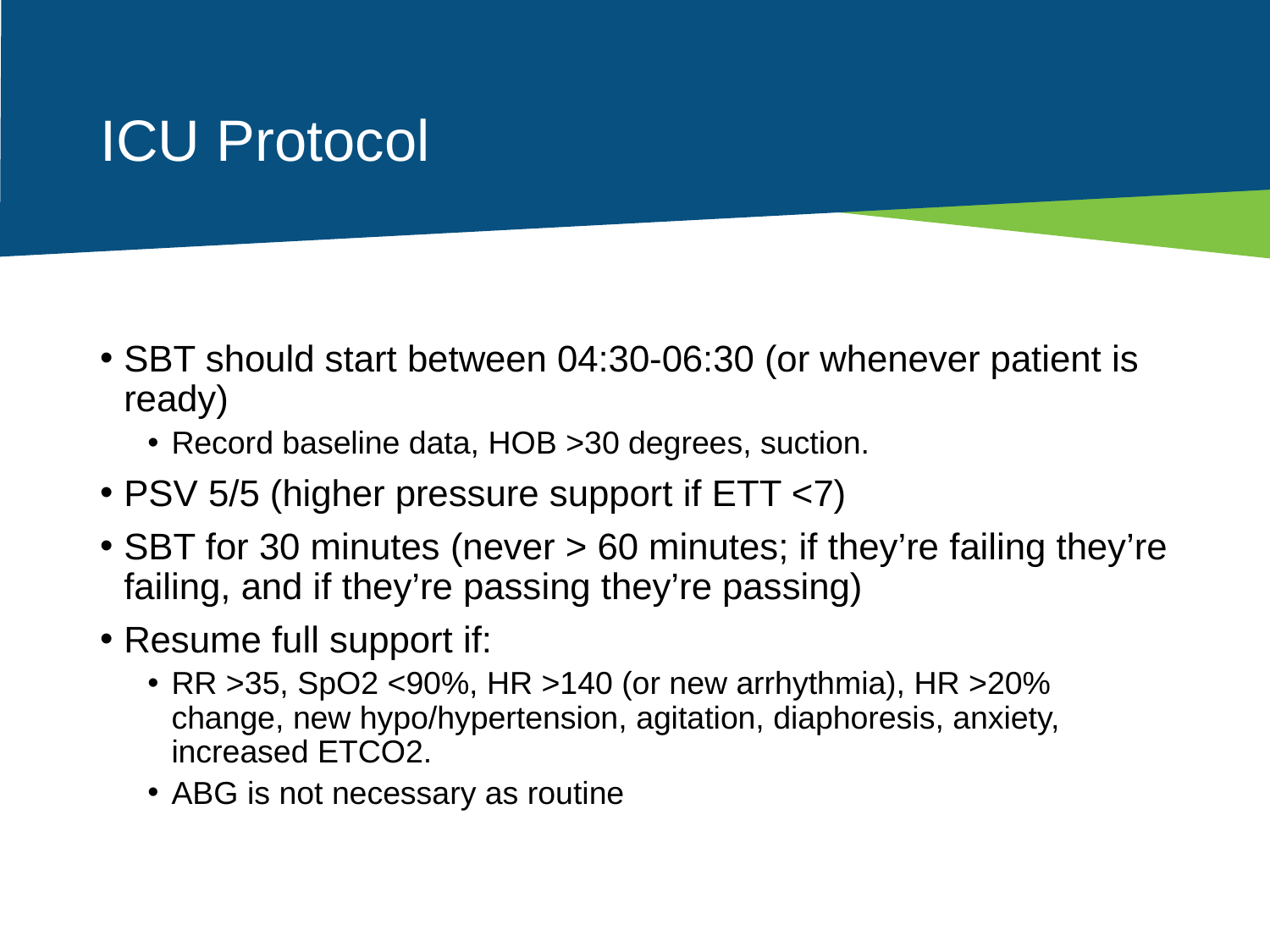

# ICU Protocol
SBT should start between 04:30-06:30 (or whenever patient is ready)
Record baseline data, HOB >30 degrees, suction.
PSV 5/5 (higher pressure support if ETT <7)
SBT for 30 minutes (never > 60 minutes; if they’re failing they’re failing, and if they’re passing they’re passing)
Resume full support if:
RR >35, SpO2 <90%, HR >140 (or new arrhythmia), HR >20% change, new hypo/hypertension, agitation, diaphoresis, anxiety, increased ETCO2.
ABG is not necessary as routine